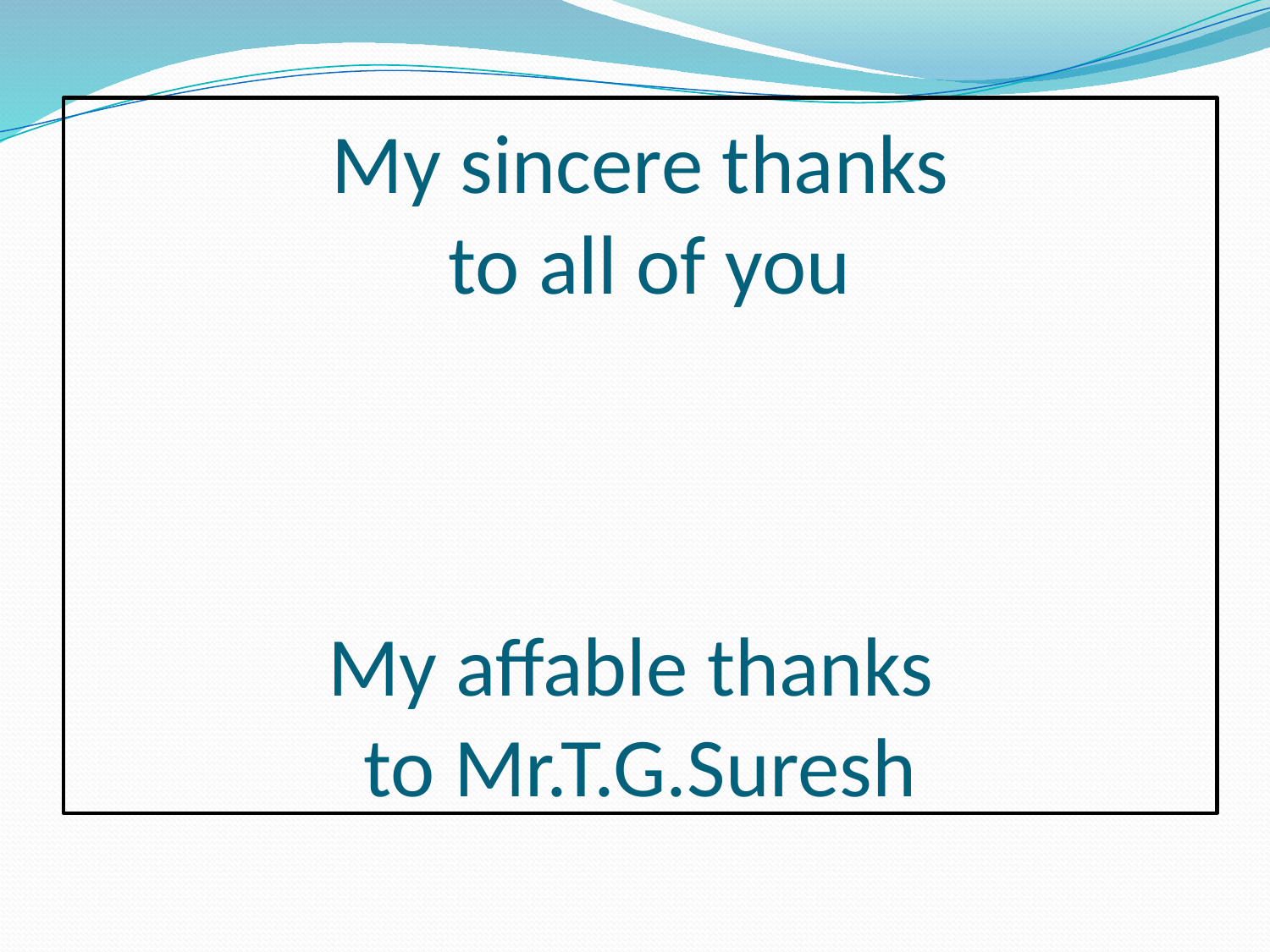

# My sincere thanks to all of you My affable thanks to Mr.T.G.Suresh